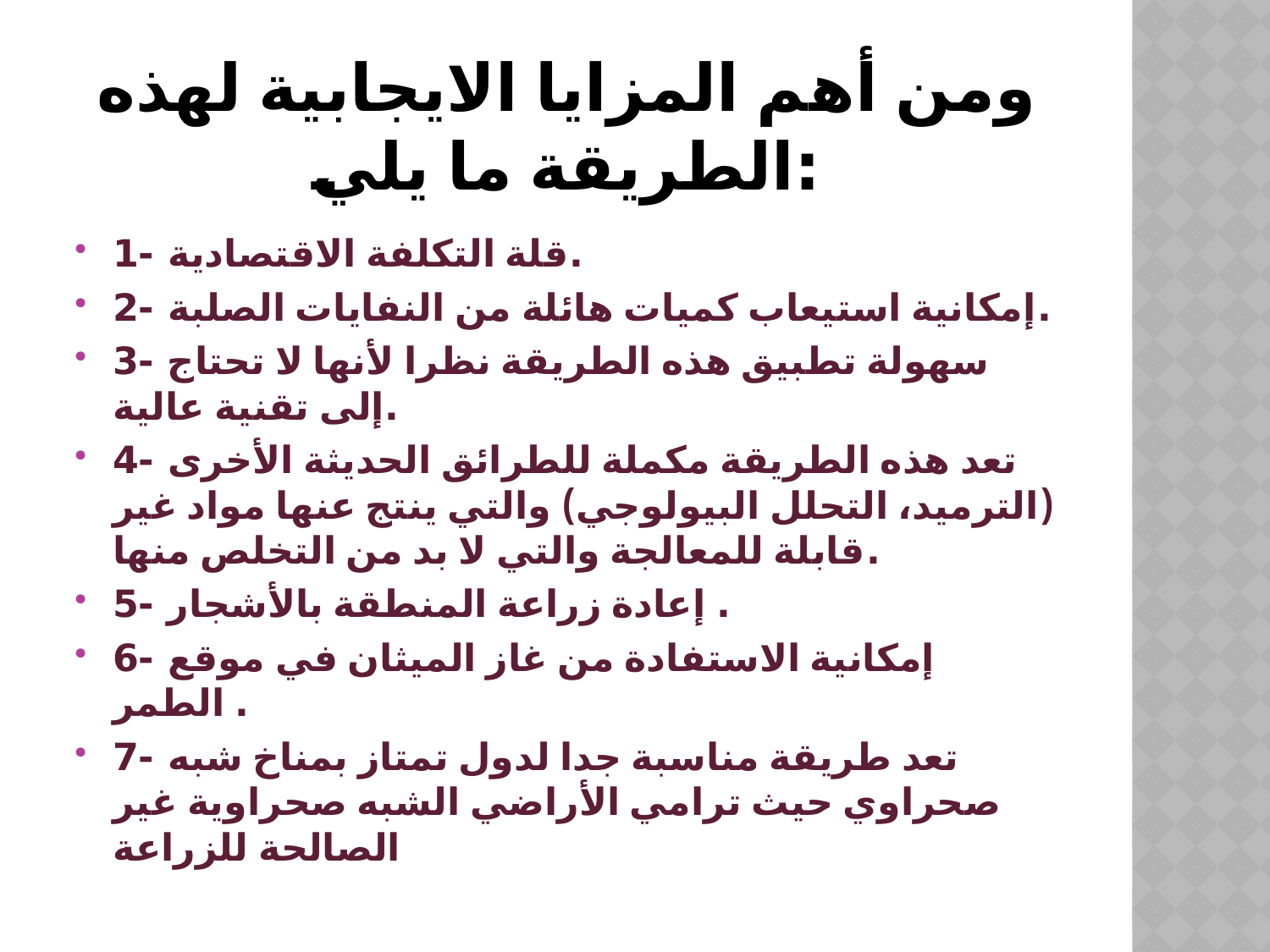

# ومن أهم المزايا الايجابية لهذه الطريقة ما يلي:
1- قلة التكلفة الاقتصادية.
2- إمكانية استيعاب كميات هائلة من النفايات الصلبة.
3- سهولة تطبيق هذه الطريقة نظرا لأنها لا تحتاج إلى تقنية عالية.
4- تعد هذه الطريقة مكملة للطرائق الحديثة الأخرى (الترميد، التحلل البيولوجي) والتي ينتج عنها مواد غير قابلة للمعالجة والتي لا بد من التخلص منها.
5- إعادة زراعة المنطقة بالأشجار .
6- إمكانية الاستفادة من غاز الميثان في موقع الطمر .
7- تعد طريقة مناسبة جدا لدول تمتاز بمناخ شبه صحراوي حيث ترامي الأراضي الشبه صحراوية غير الصالحة للزراعة